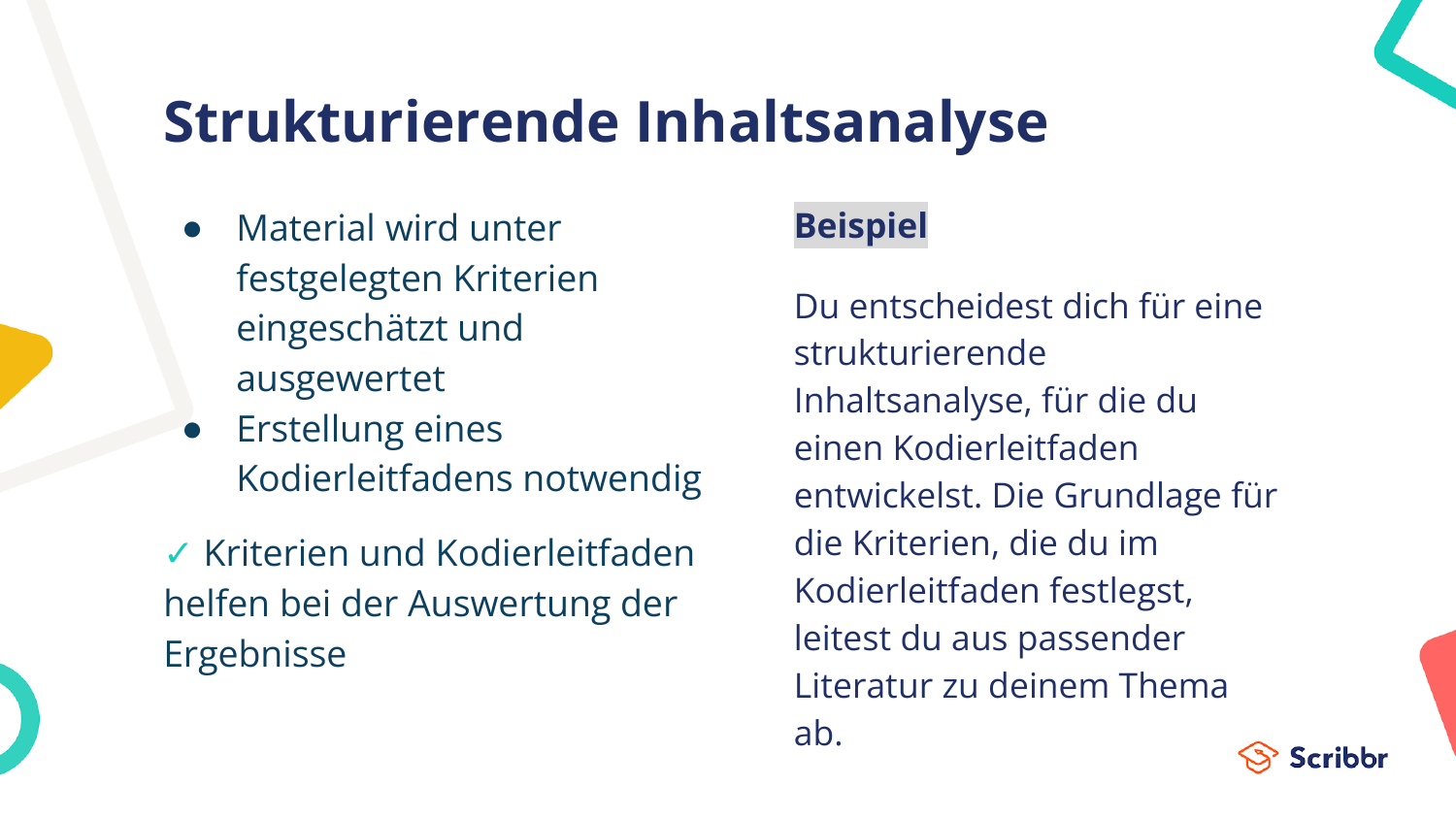

# Strukturierende Inhaltsanalyse
Material wird unter festgelegten Kriterien eingeschätzt und ausgewertet
Erstellung eines Kodierleitfadens notwendig
✓ Kriterien und Kodierleitfaden helfen bei der Auswertung der Ergebnisse

Beispiel
Du entscheidest dich für eine strukturierende Inhaltsanalyse, für die du einen Kodierleitfaden entwickelst. Die Grundlage für die Kriterien, die du im Kodierleitfaden festlegst, leitest du aus passender Literatur zu deinem Thema ab.